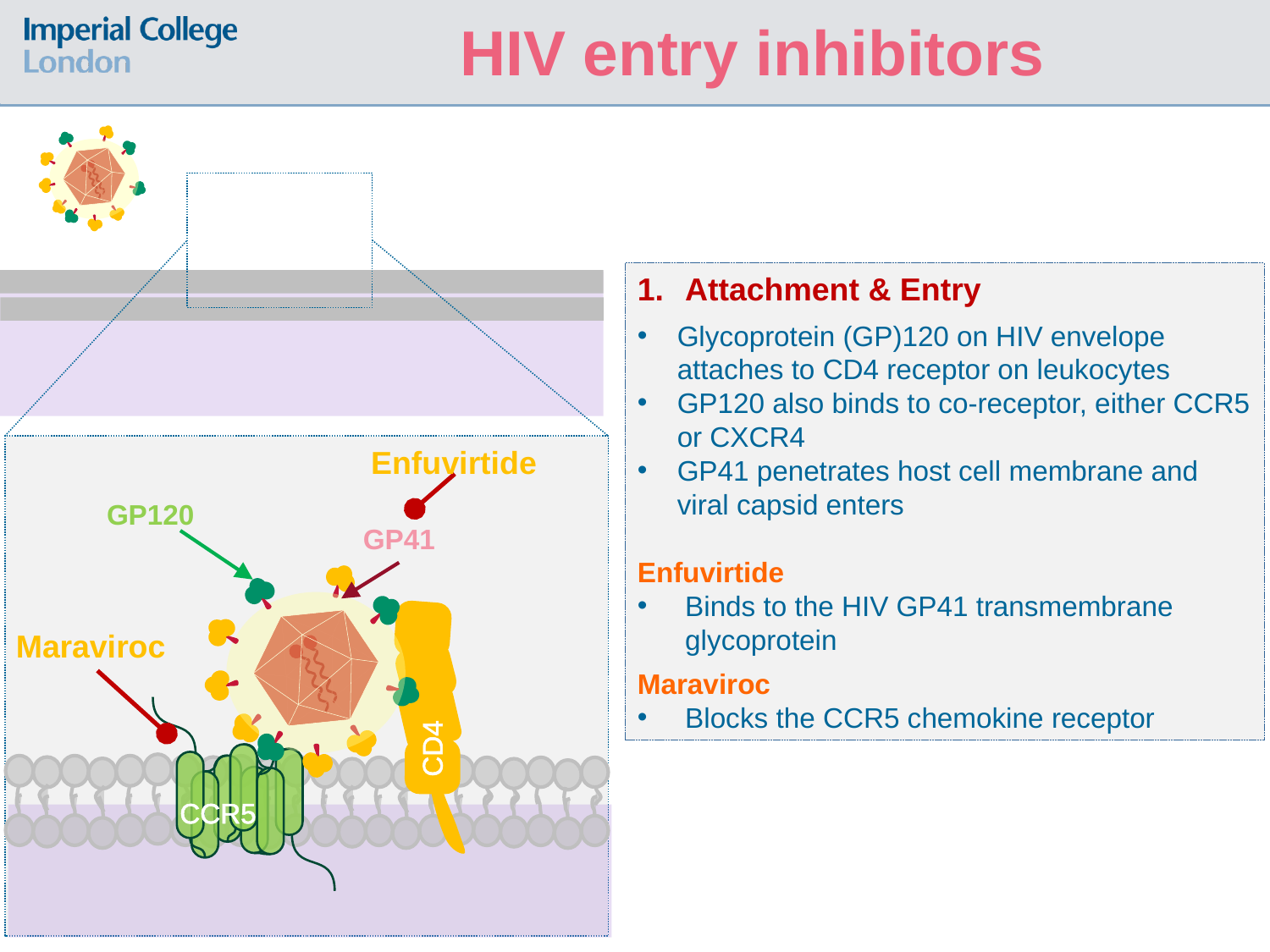

HIV entry inhibitors

Attachment & Entry
Glycoprotein (GP)120 on HIV envelope attaches to CD4 receptor on leukocytes
GP120 also binds to co-receptor, either CCR5 or CXCR4
GP41 penetrates host cell membrane and viral capsid enters

Enfuvirtide
Binds to the HIV GP41 transmembrane glycoprotein
Maraviroc
Blocks the CCR5 chemokine receptor

CD4

CCR5

GP120
GP41
Enfuvirtide
Maraviroc